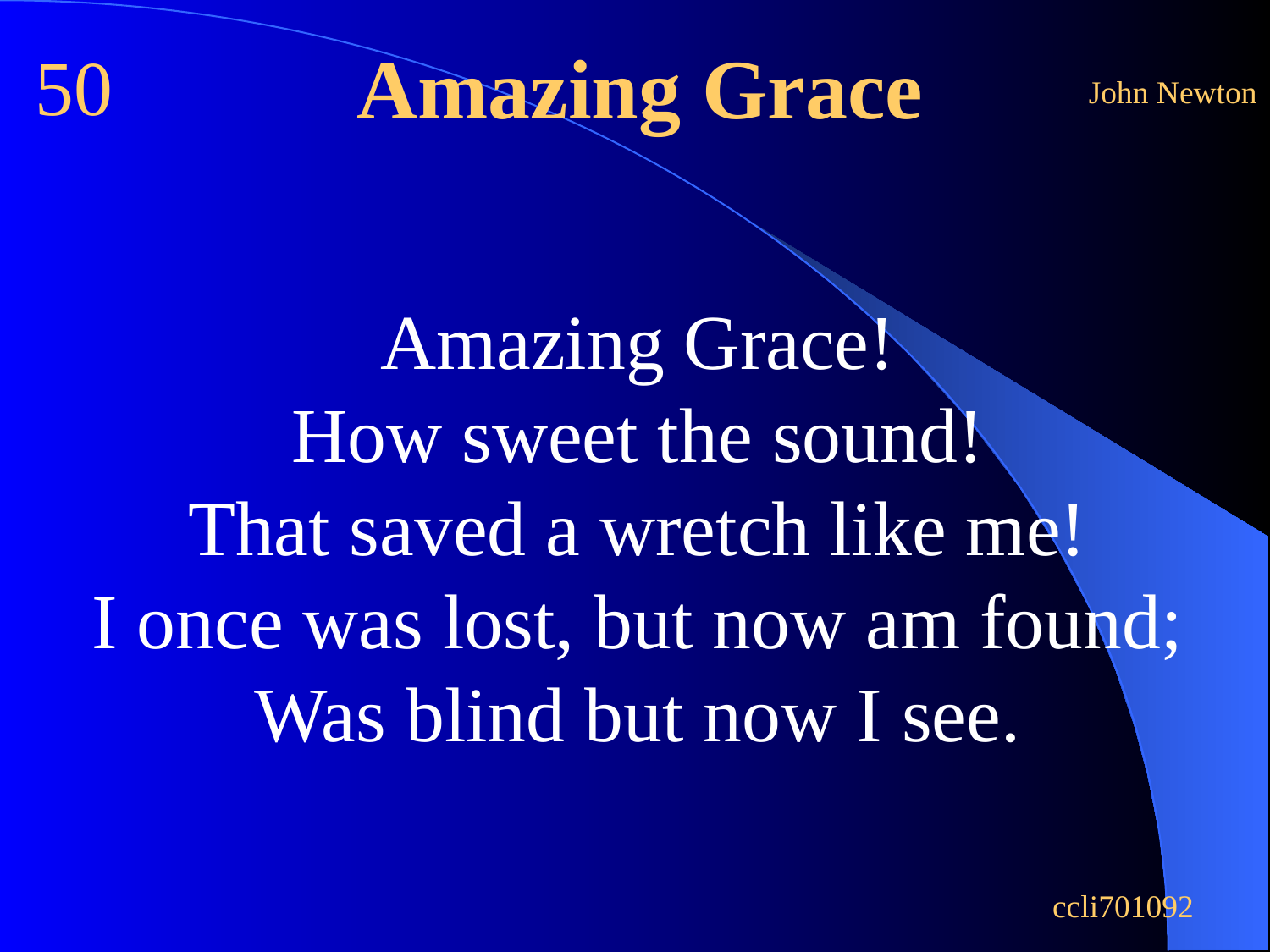

50
Amazing Grace
John Newton
Amazing Grace!
How sweet the sound!
That saved a wretch like me!
I once was lost, but now am found;
Was blind but now I see.
ccli701092